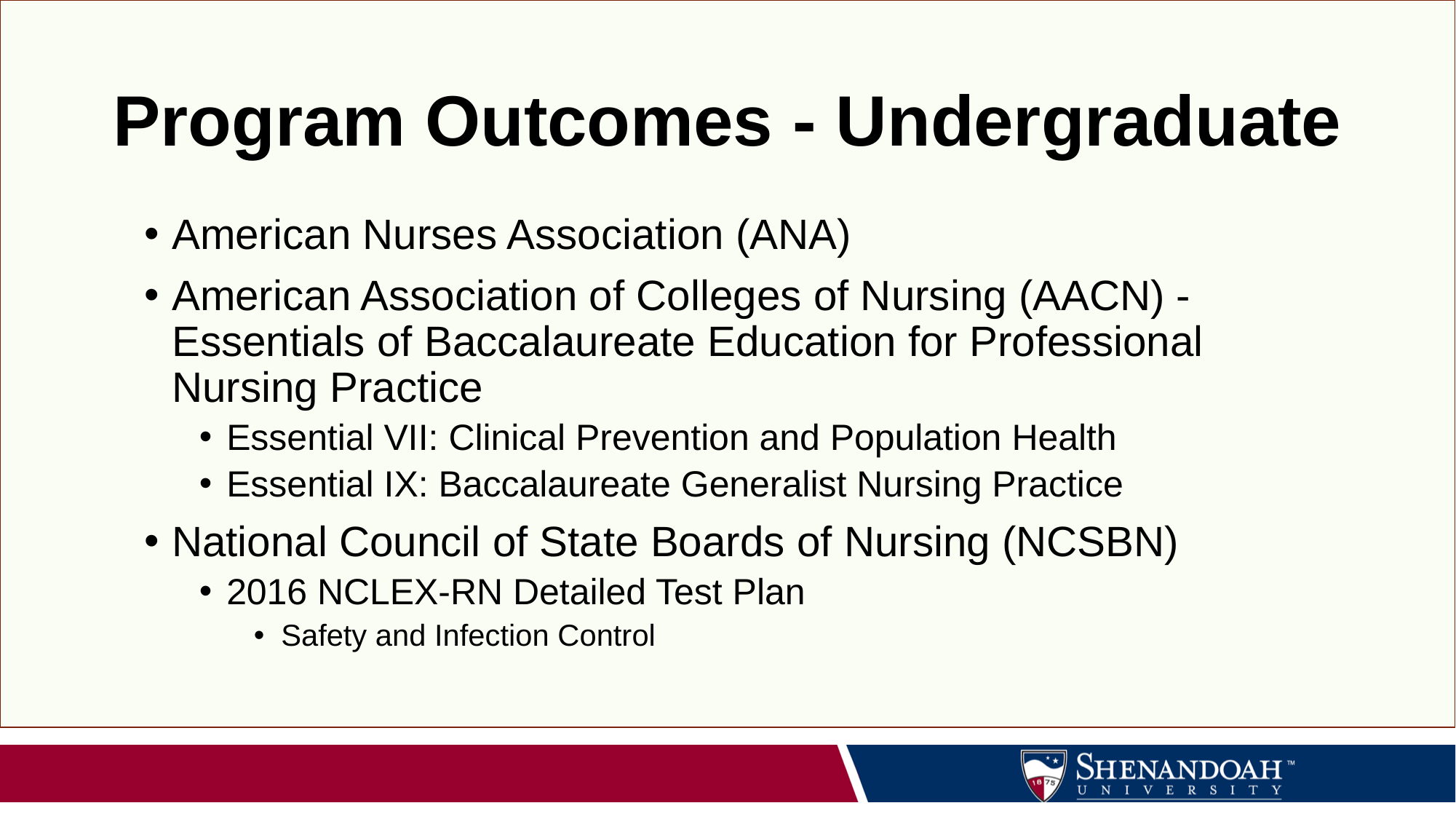

# Program Outcomes - Undergraduate

American Nurses Association (ANA)
American Association of Colleges of Nursing (AACN) - Essentials of Baccalaureate Education for Professional Nursing Practice
Essential VII: Clinical Prevention and Population Health
Essential IX: Baccalaureate Generalist Nursing Practice
National Council of State Boards of Nursing (NCSBN)
2016 NCLEX-RN Detailed Test Plan
Safety and Infection Control